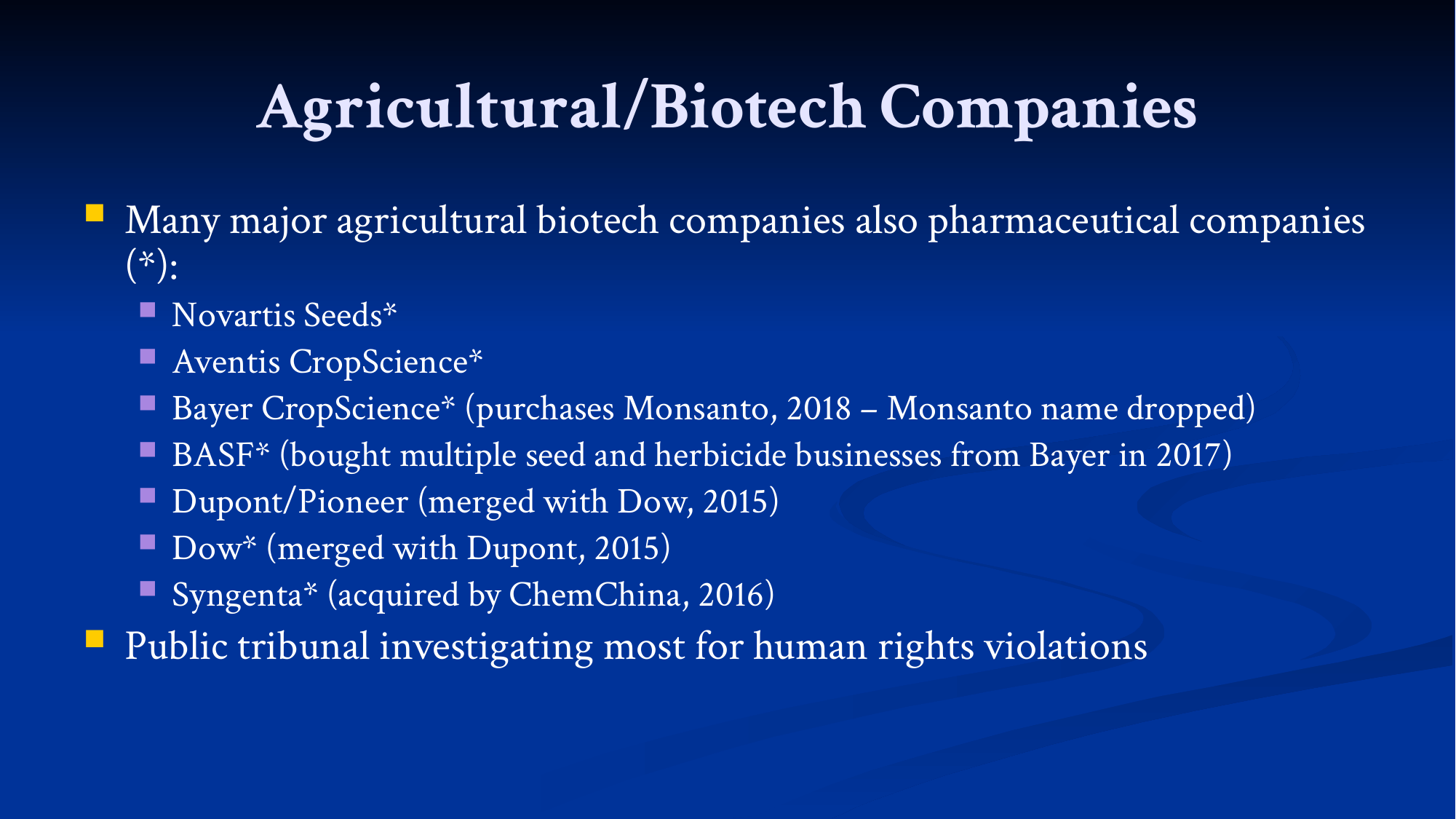

# Agricultural/Biotech Companies
Many major agricultural biotech companies also pharmaceutical companies (*):
Novartis Seeds*
Aventis CropScience*
Bayer CropScience* (purchases Monsanto, 2018 – Monsanto name dropped)
BASF* (bought multiple seed and herbicide businesses from Bayer in 2017)
Dupont/Pioneer (merged with Dow, 2015)
Dow* (merged with Dupont, 2015)
Syngenta* (acquired by ChemChina, 2016)
Public tribunal investigating most for human rights violations